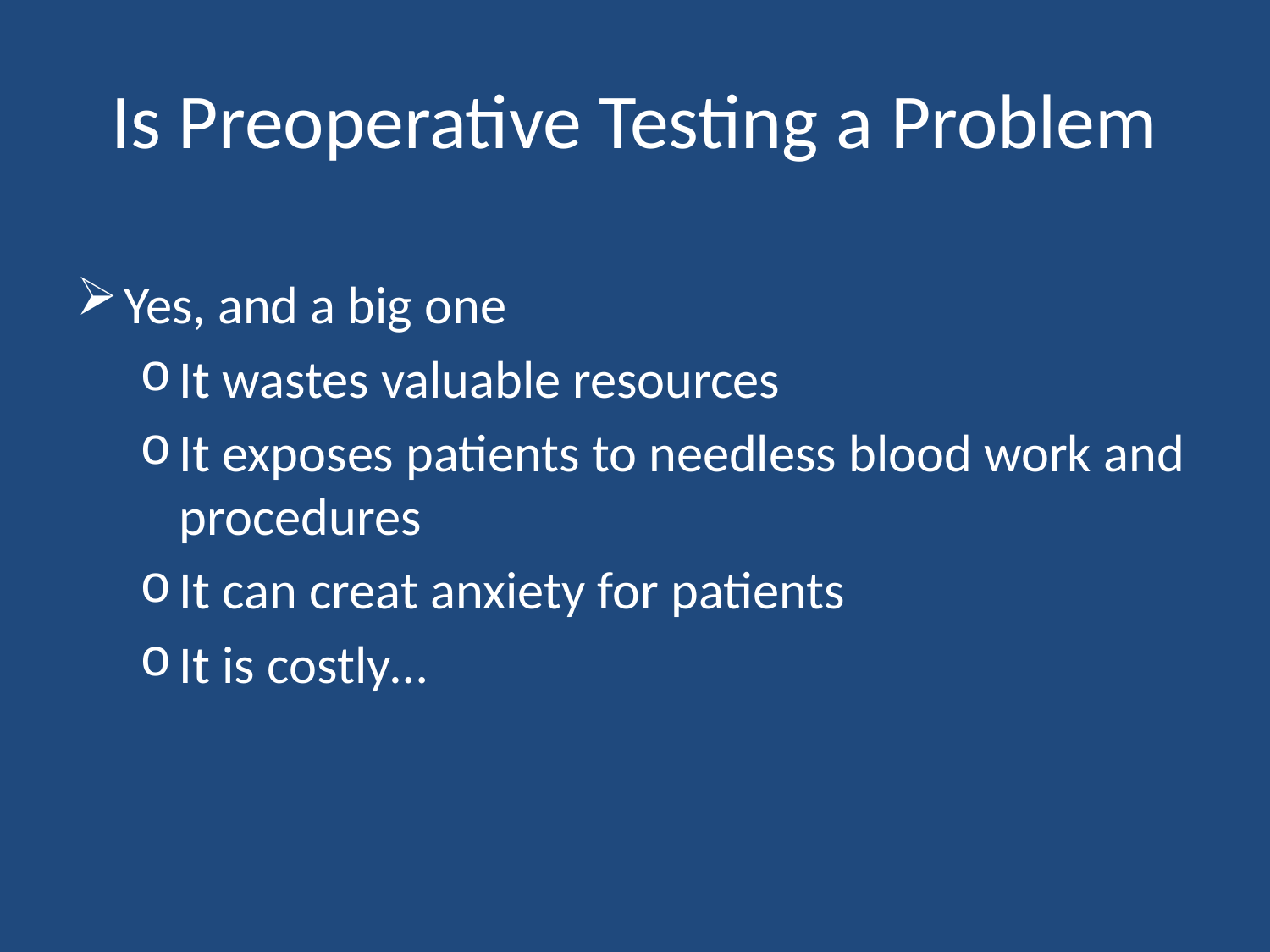

# Is Preoperative Testing a Problem

Yes, and a big one
It wastes valuable resources
It exposes patients to needless blood work and procedures
It can creat anxiety for patients
It is costly…